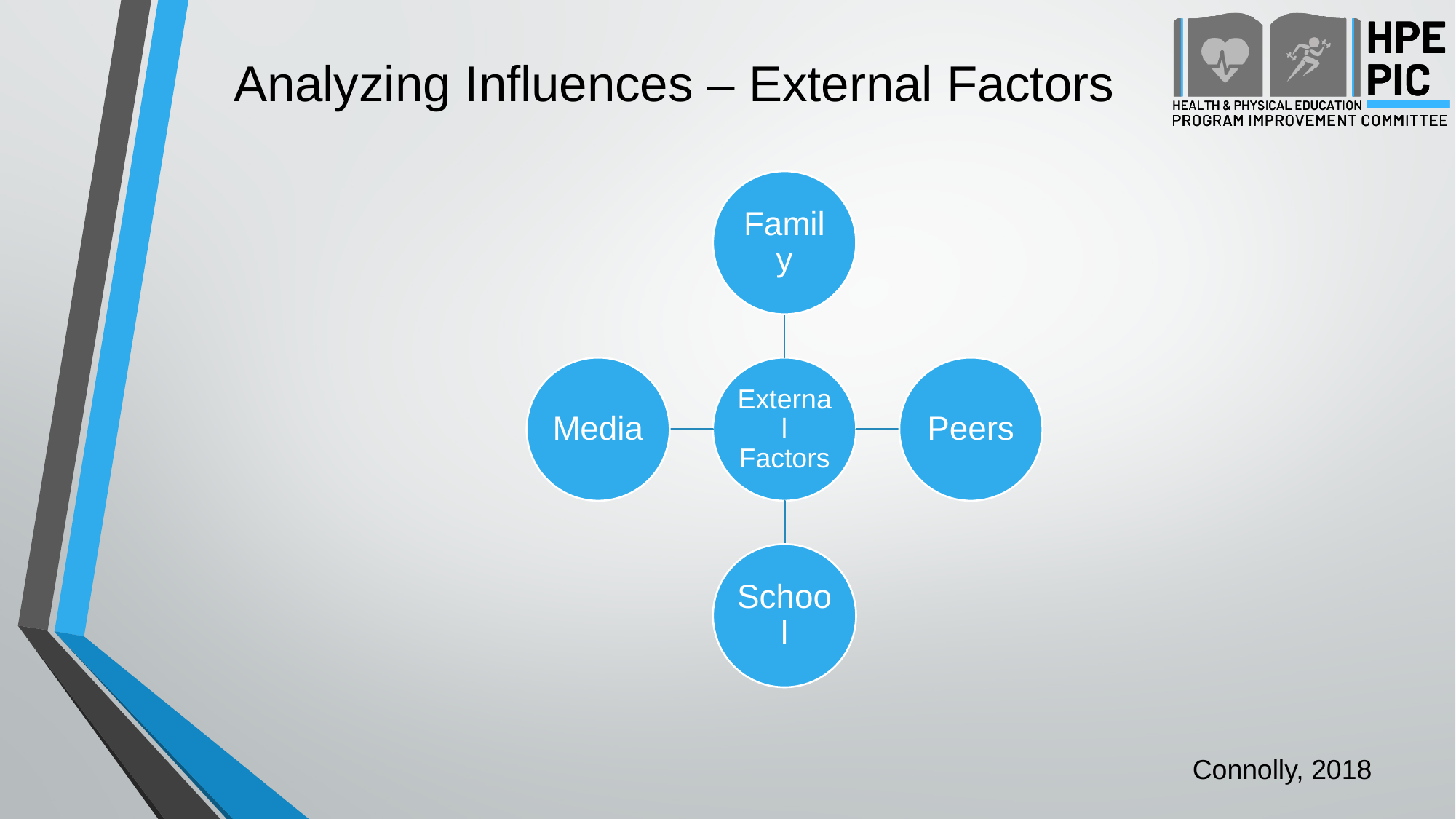

# Analyzing Influences – External Factors
External Factors

Family

Peers

School

Media
Connolly, 2018